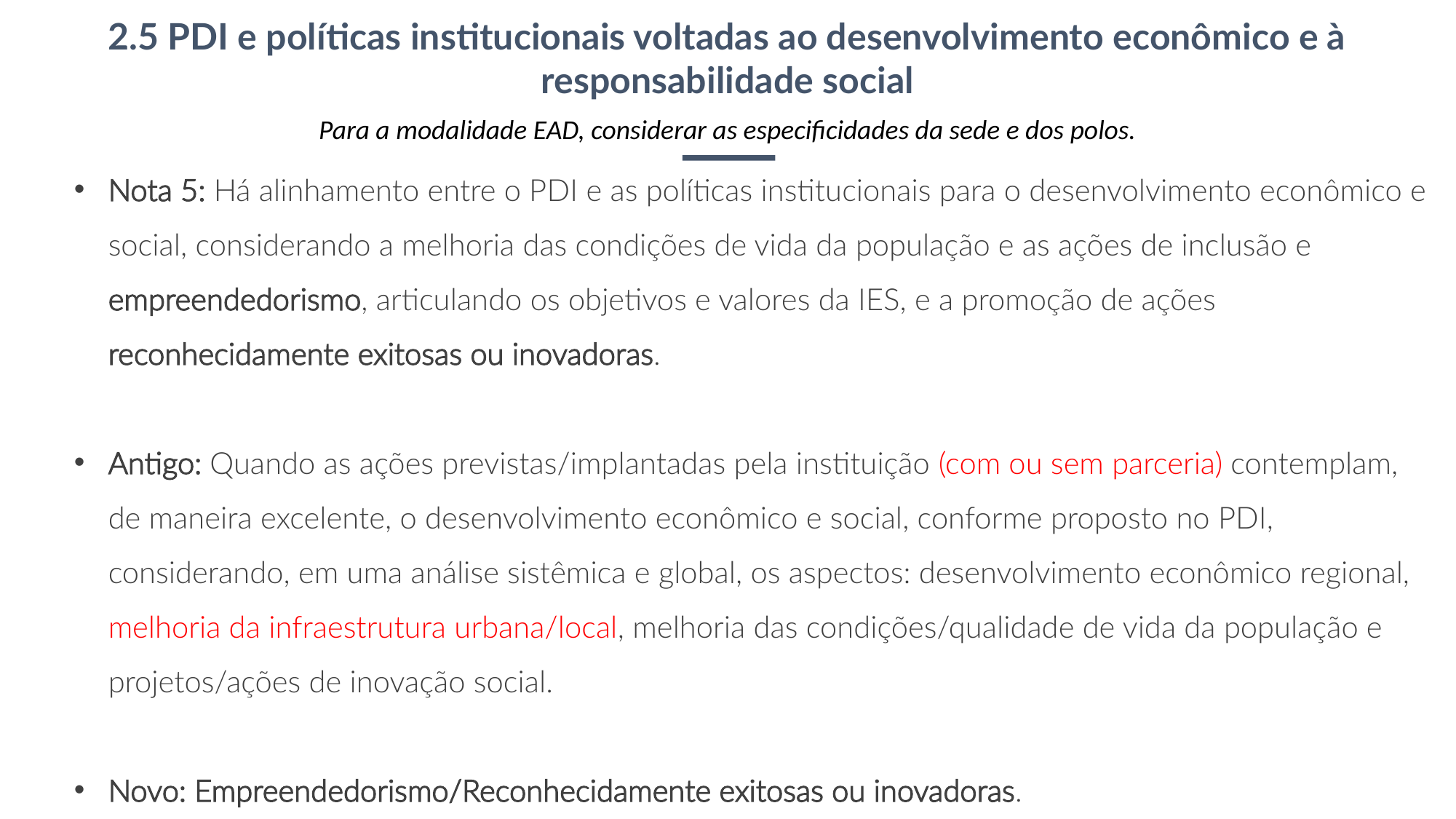

2.5 PDI e políticas institucionais voltadas ao desenvolvimento econômico e à
responsabilidade social
Para a modalidade EAD, considerar as especificidades da sede e dos polos.
Nota 5: Há alinhamento entre o PDI e as políticas institucionais para o desenvolvimento econômico e social, considerando a melhoria das condições de vida da população e as ações de inclusão e empreendedorismo, articulando os objetivos e valores da IES, e a promoção de ações reconhecidamente exitosas ou inovadoras.

Antigo: Quando as ações previstas/implantadas pela instituição (com ou sem parceria) contemplam, de maneira excelente, o desenvolvimento econômico e social, conforme proposto no PDI, considerando, em uma análise sistêmica e global, os aspectos: desenvolvimento econômico regional, melhoria da infraestrutura urbana/local, melhoria das condições/qualidade de vida da população e projetos/ações de inovação social.

Novo: Empreendedorismo/Reconhecidamente exitosas ou inovadoras.